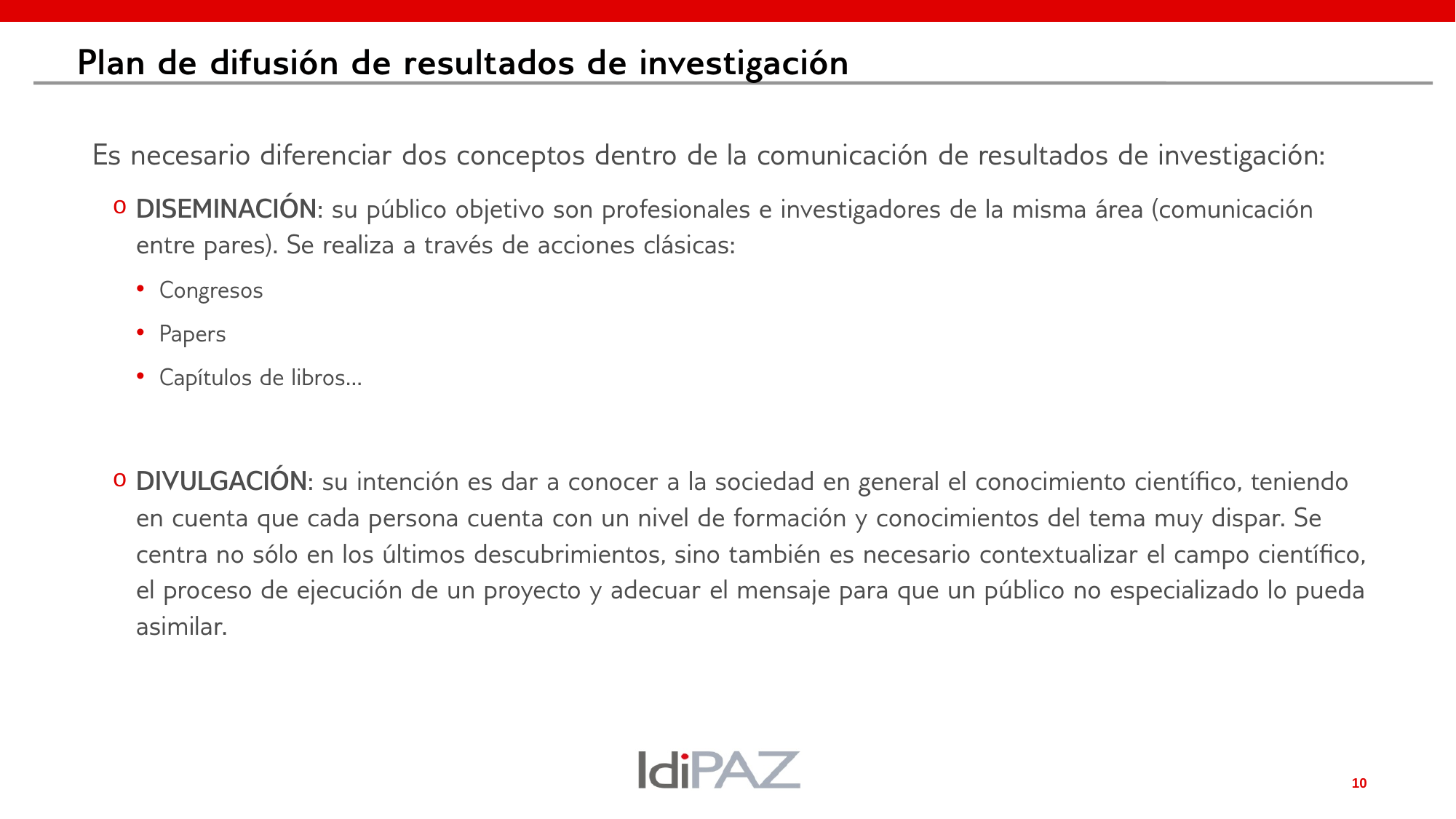

# Plan de difusión de resultados de investigación
Es necesario diferenciar dos conceptos dentro de la comunicación de resultados de investigación:
DISEMINACIÓN: su público objetivo son profesionales e investigadores de la misma área (comunicación entre pares). Se realiza a través de acciones clásicas:
Congresos
Papers
Capítulos de libros…

DIVULGACIÓN: su intención es dar a conocer a la sociedad en general el conocimiento científico, teniendo en cuenta que cada persona cuenta con un nivel de formación y conocimientos del tema muy dispar. Se centra no sólo en los últimos descubrimientos, sino también es necesario contextualizar el campo científico, el proceso de ejecución de un proyecto y adecuar el mensaje para que un público no especializado lo pueda asimilar.